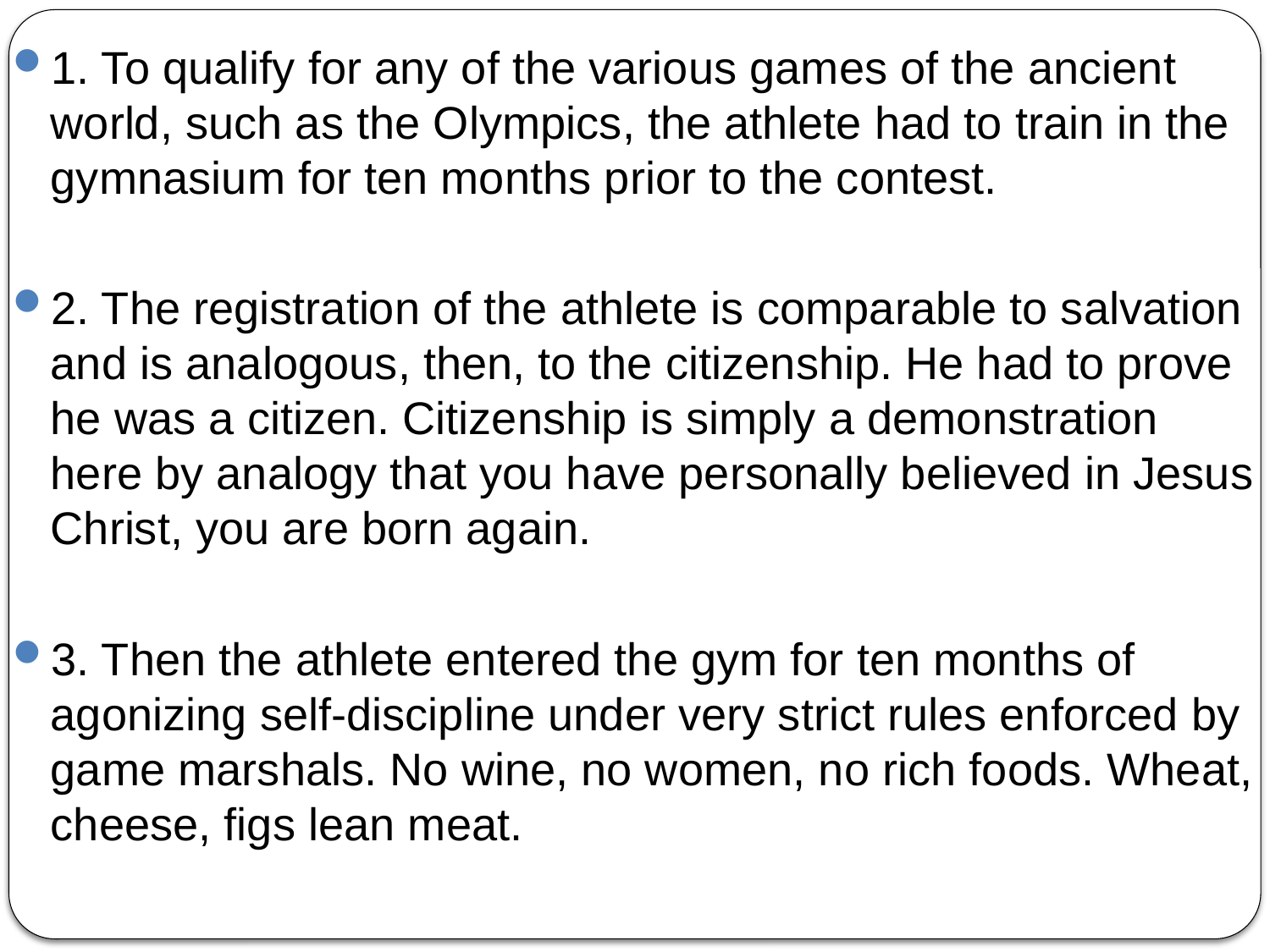

1. To qualify for any of the various games of the ancient world, such as the Olympics, the athlete had to train in the gymnasium for ten months prior to the contest.

2. The registration of the athlete is comparable to salvation and is analogous, then, to the citizenship. He had to prove he was a citizen. Citizenship is simply a demonstration here by analogy that you have personally believed in Jesus Christ, you are born again.

3. Then the athlete entered the gym for ten months of agonizing self-discipline under very strict rules enforced by game marshals. No wine, no women, no rich foods. Wheat, cheese, figs lean meat.